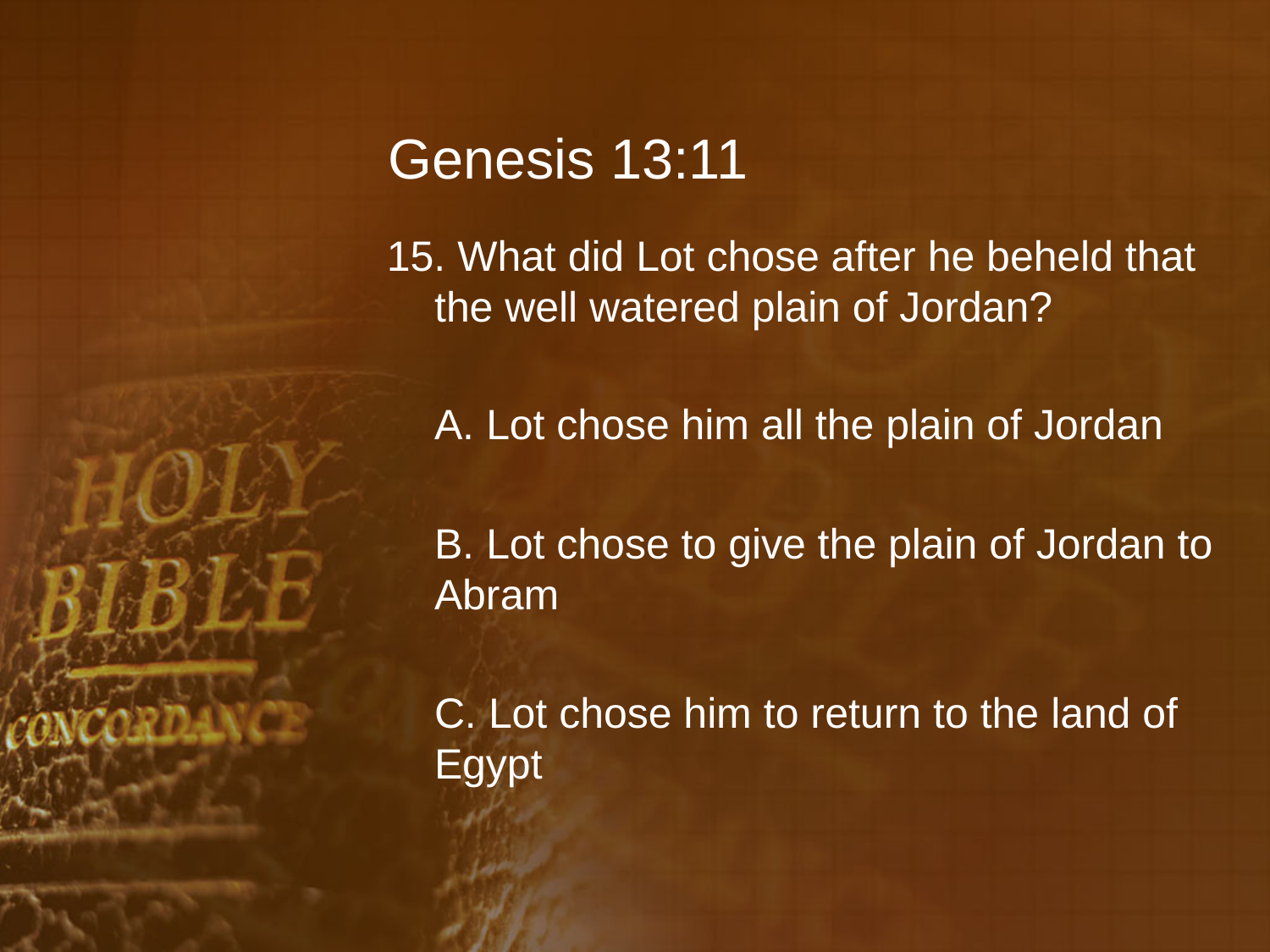

# Genesis 13:11
15. What did Lot chose after he beheld that the well watered plain of Jordan?

	A. Lot chose him all the plain of Jordan

	B. Lot chose to give the plain of Jordan to Abram

	C. Lot chose him to return to the land of Egypt